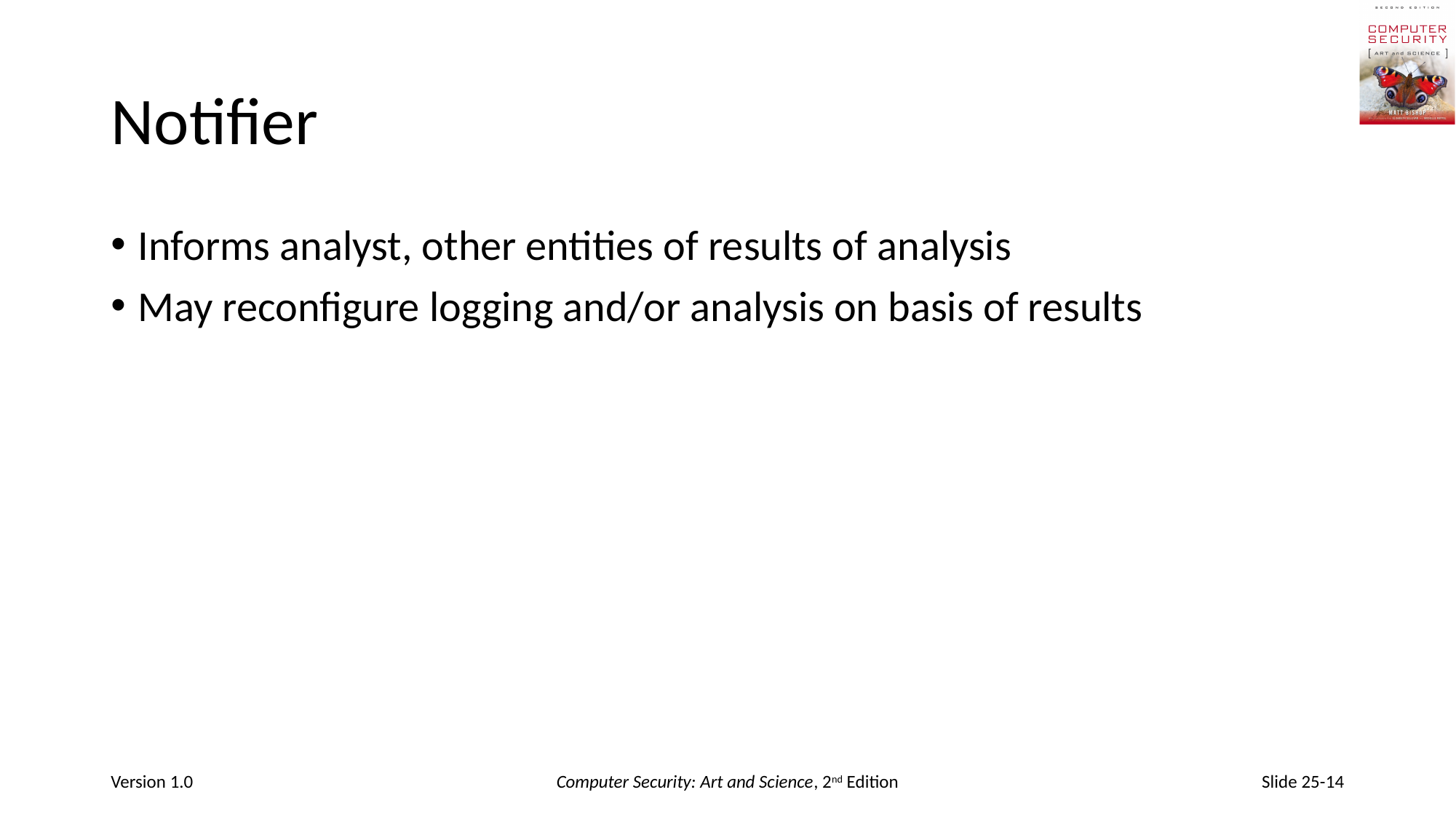

# Notifier
Informs analyst, other entities of results of analysis
May reconfigure logging and/or analysis on basis of results
Version 1.0
Computer Security: Art and Science, 2nd Edition
Slide 25-14